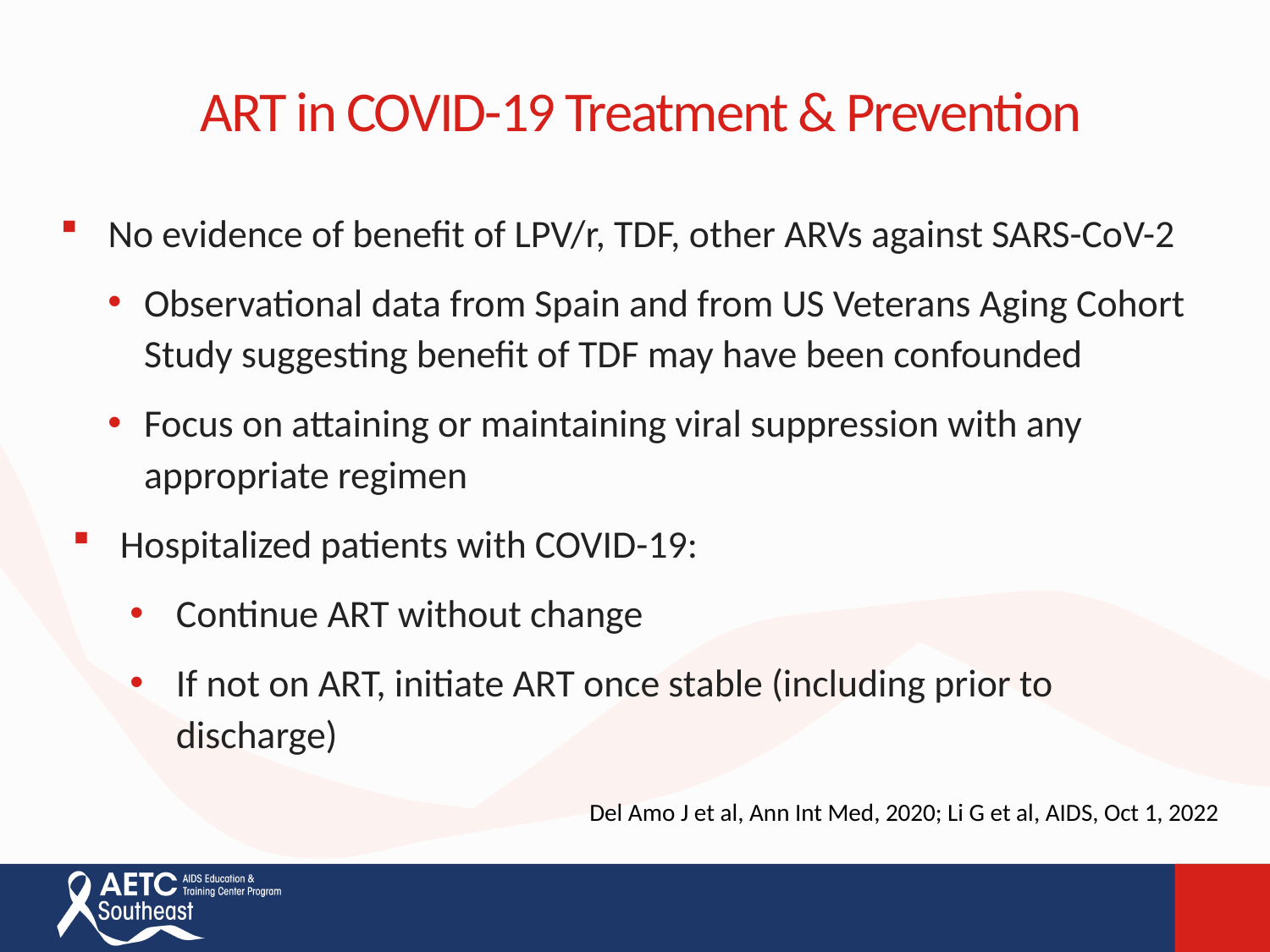

# ART in COVID-19 Treatment & Prevention

No evidence of benefit of LPV/r, TDF, other ARVs against SARS-CoV-2
Observational data from Spain and from US Veterans Aging Cohort Study suggesting benefit of TDF may have been confounded
Focus on attaining or maintaining viral suppression with any appropriate regimen
Hospitalized patients with COVID-19:
Continue ART without change
If not on ART, initiate ART once stable (including prior to discharge)
Del Amo J et al, Ann Int Med, 2020; Li G et al, AIDS, Oct 1, 2022